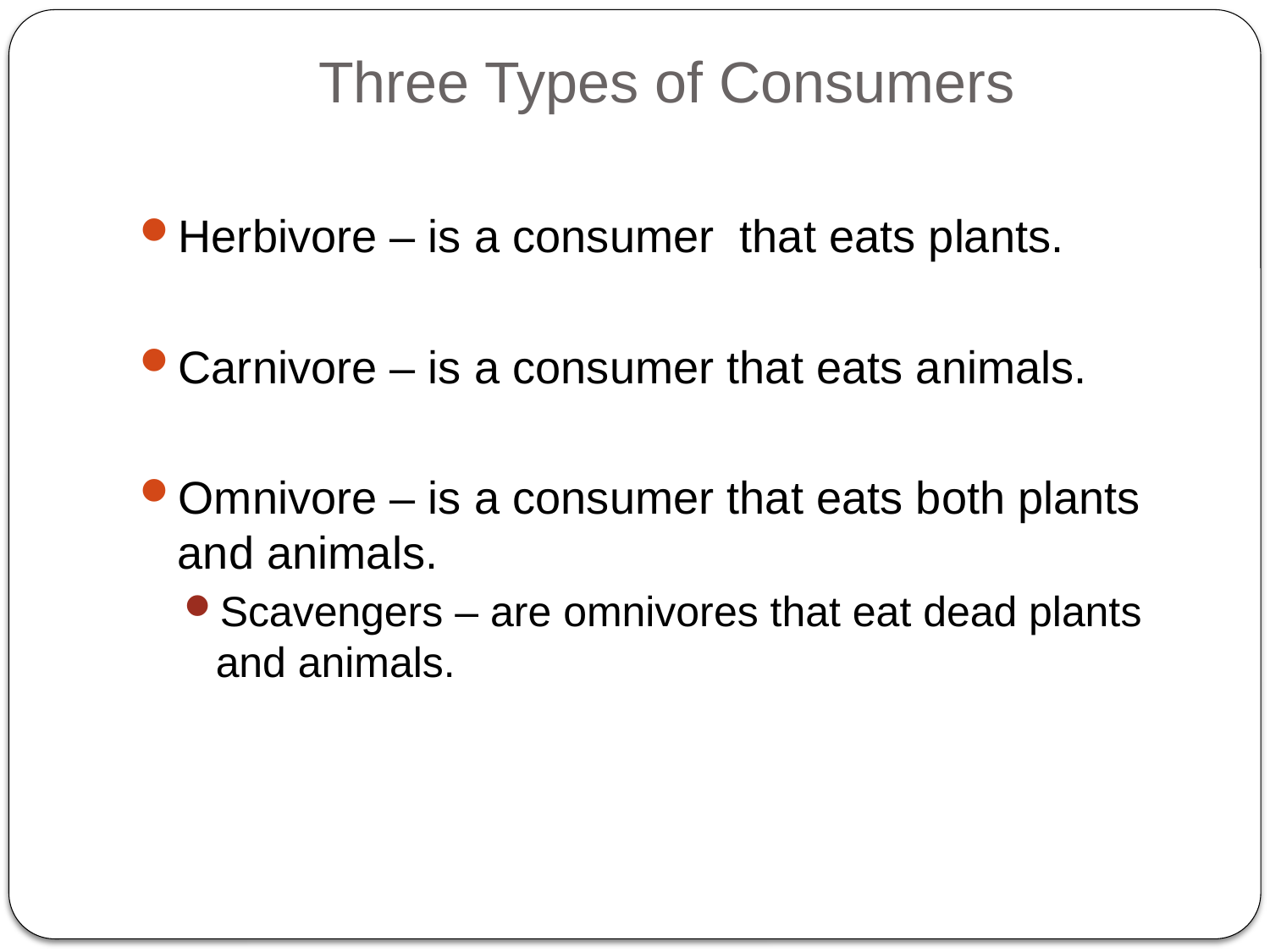

# Three Types of Consumers
Herbivore – is a consumer  that eats plants.

Carnivore – is a consumer that eats animals.

Omnivore – is a consumer that eats both plants and animals.
Scavengers – are omnivores that eat dead plants and animals.